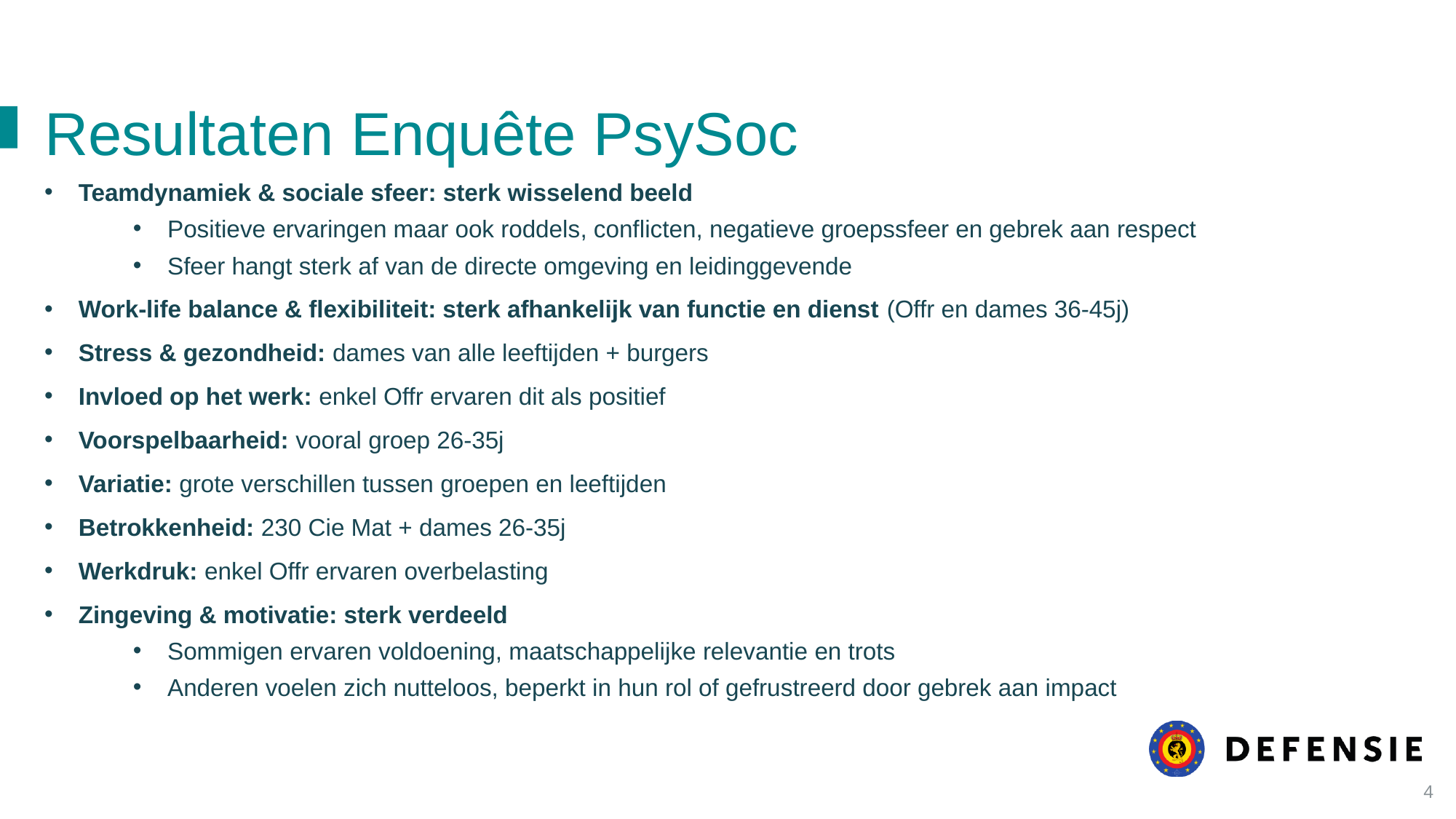

Resultaten Enquête PsySoc
Teamdynamiek & sociale sfeer: sterk wisselend beeld
Positieve ervaringen maar ook roddels, conflicten, negatieve groepssfeer en gebrek aan respect
Sfeer hangt sterk af van de directe omgeving en leidinggevende
Work-life balance & flexibiliteit: sterk afhankelijk van functie en dienst (Offr en dames 36-45j)
Stress & gezondheid: dames van alle leeftijden + burgers
Invloed op het werk: enkel Offr ervaren dit als positief
Voorspelbaarheid: vooral groep 26-35j
Variatie: grote verschillen tussen groepen en leeftijden
Betrokkenheid: 230 Cie Mat + dames 26-35j
Werkdruk: enkel Offr ervaren overbelasting
Zingeving & motivatie: sterk verdeeld
Sommigen ervaren voldoening, maatschappelijke relevantie en trots
Anderen voelen zich nutteloos, beperkt in hun rol of gefrustreerd door gebrek aan impact